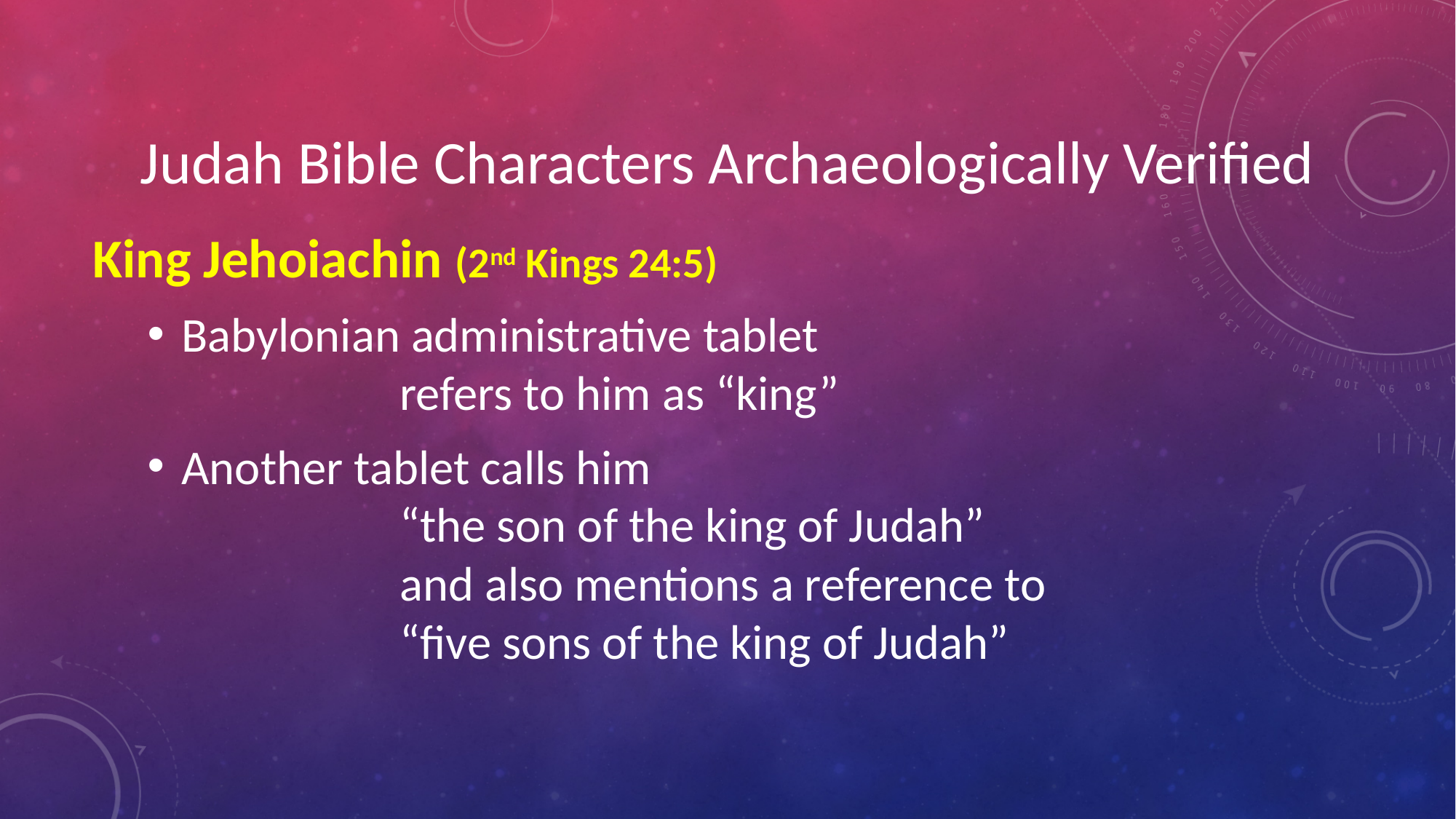

# Judah Bible Characters Archaeologically Verified
King Jehoiachin (2nd Kings 24:5)
Babylonian administrative tablet
		refers to him as “king”
Another tablet calls him
		“the son of the king of Judah”
		and also mentions a reference to
		“five sons of the king of Judah”